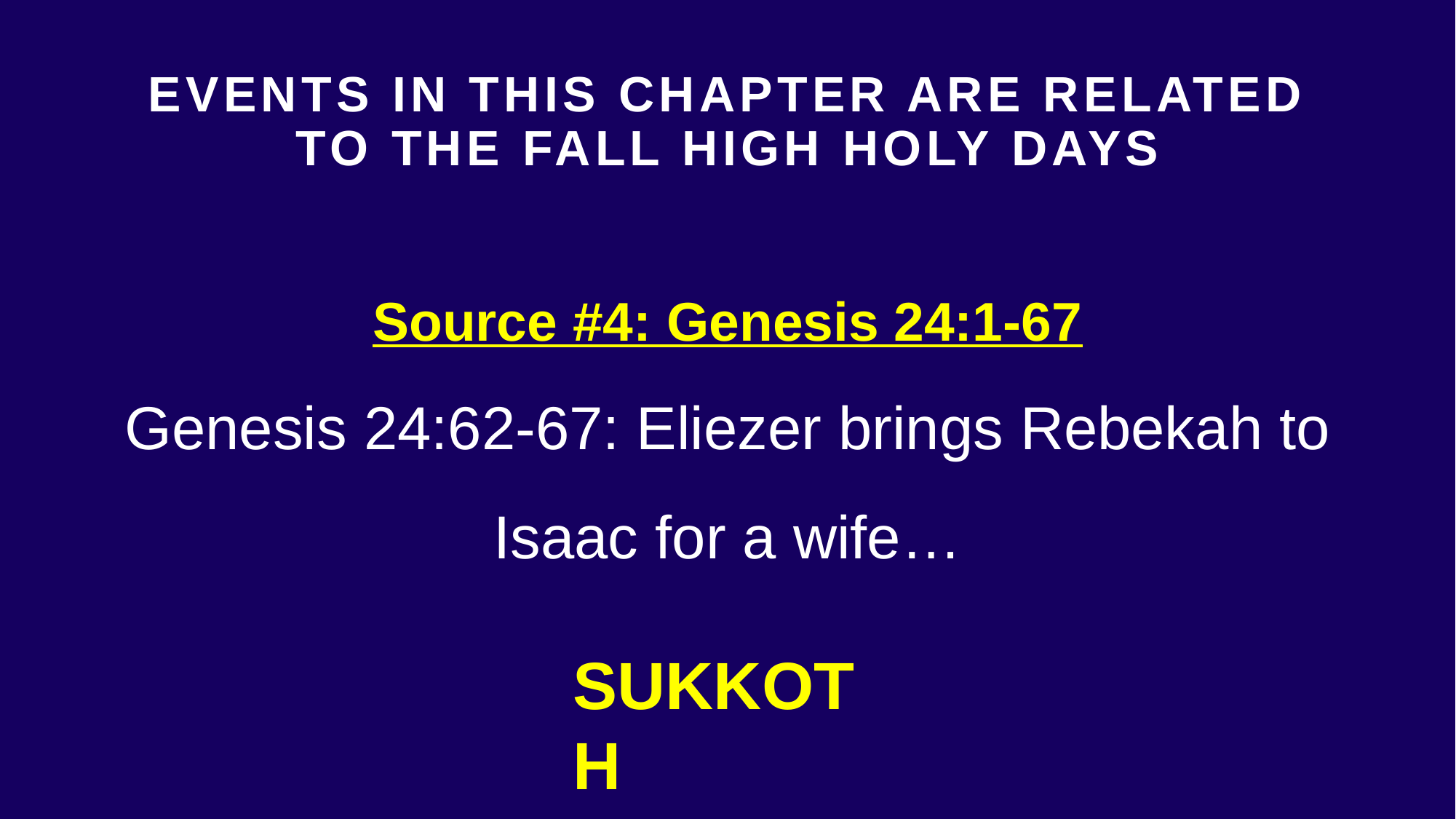

# Events in THIS CHAPTER are RELATED TO THE FALL HIGH HOLY DAYS
Source #4: Genesis 24:1-67
Genesis 24:62-67: Eliezer brings Rebekah to Isaac for a wife…
SUKKOTH